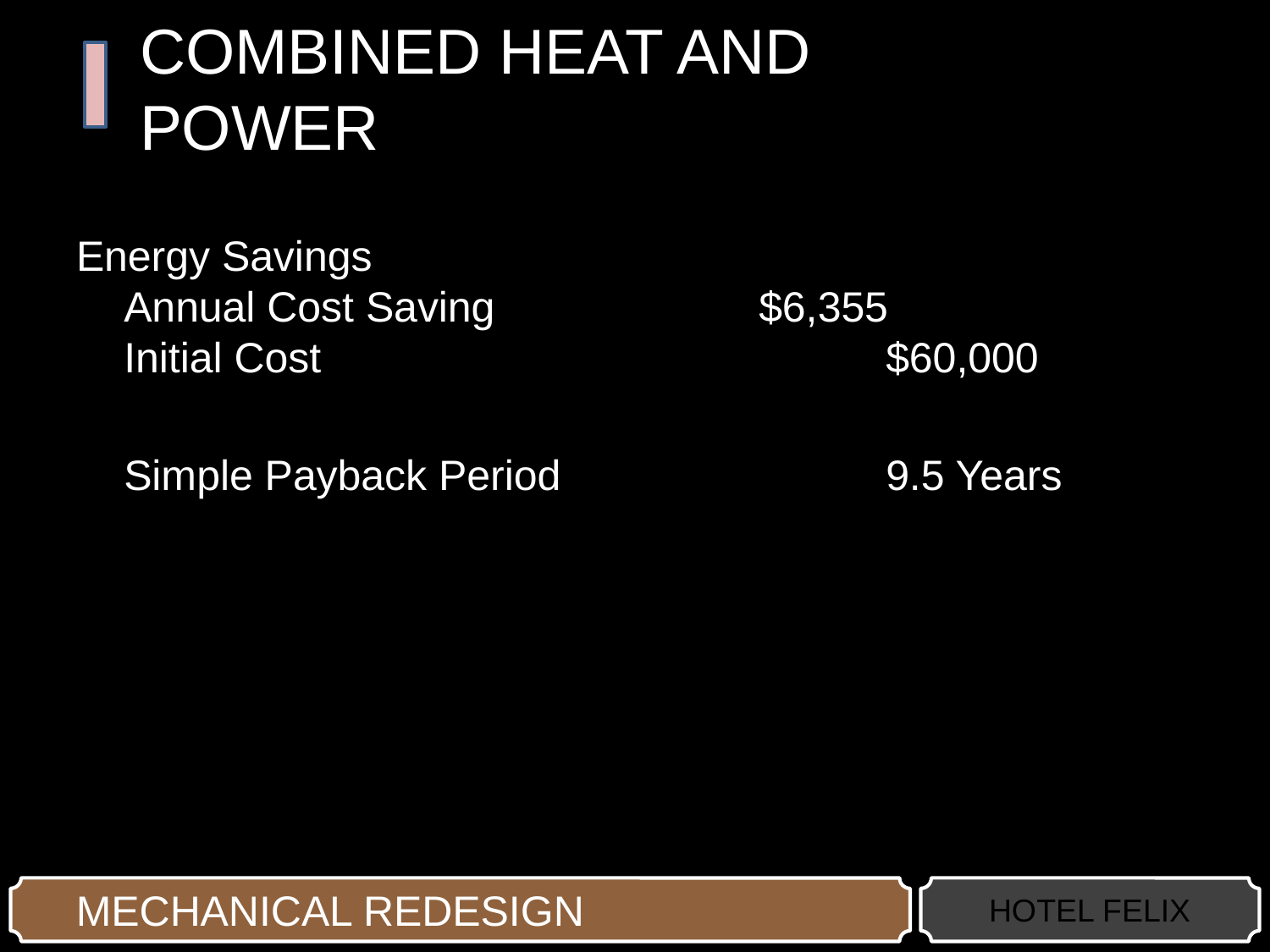

# COMBINED HEAT AND POWER
Energy Savings
Annual Cost Saving			$6,355
Initial Cost 					$60,000

	Simple Payback Period 			9.5 Years

MECHANICAL REDESIGN
HOTEL FELIX
HOTEL FELIX